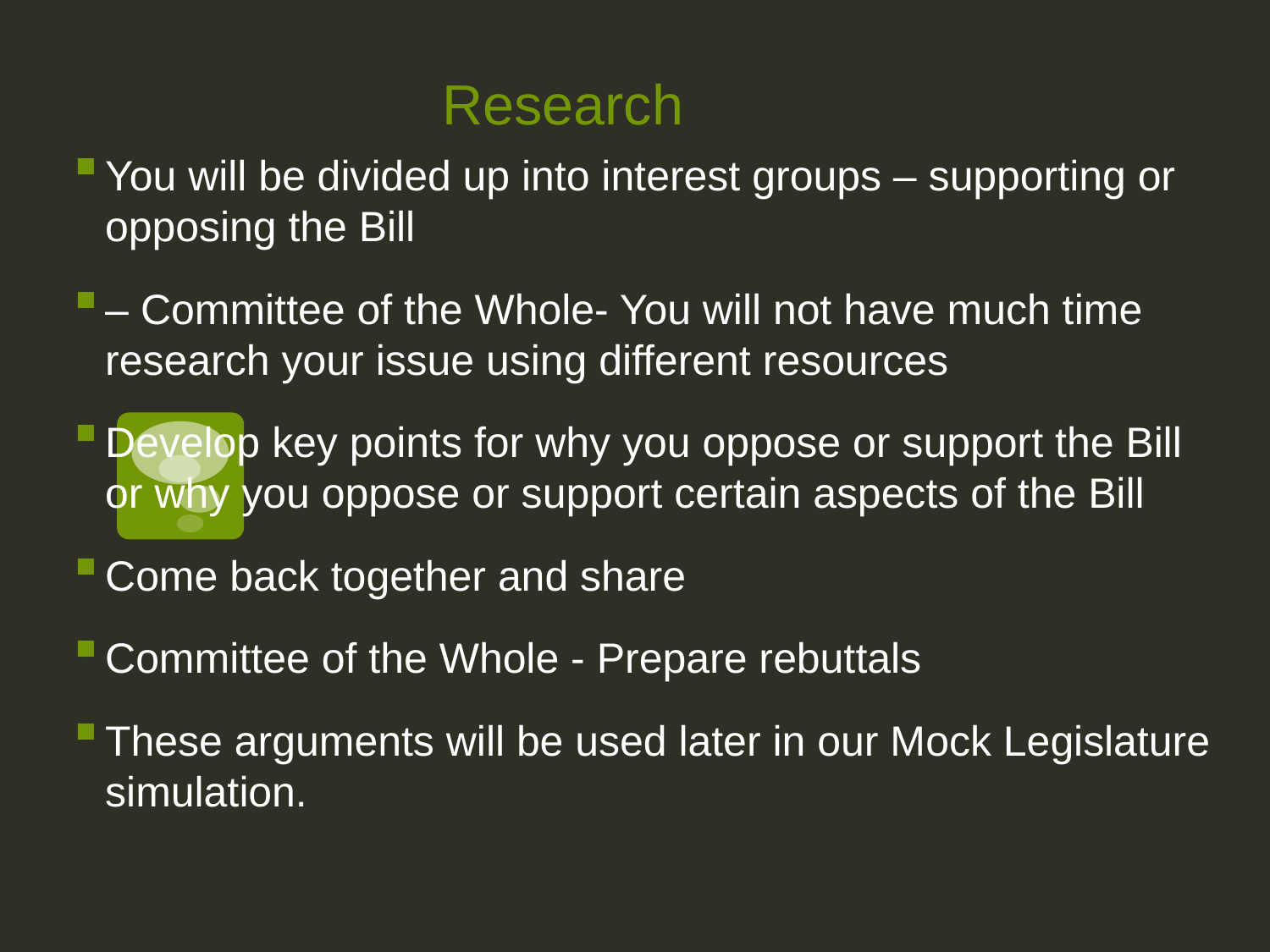

# Research
You will be divided up into interest groups – supporting or opposing the Bill
– Committee of the Whole- You will not have much time research your issue using different resources
Develop key points for why you oppose or support the Bill or why you oppose or support certain aspects of the Bill
Come back together and share
Committee of the Whole - Prepare rebuttals
These arguments will be used later in our Mock Legislature simulation.